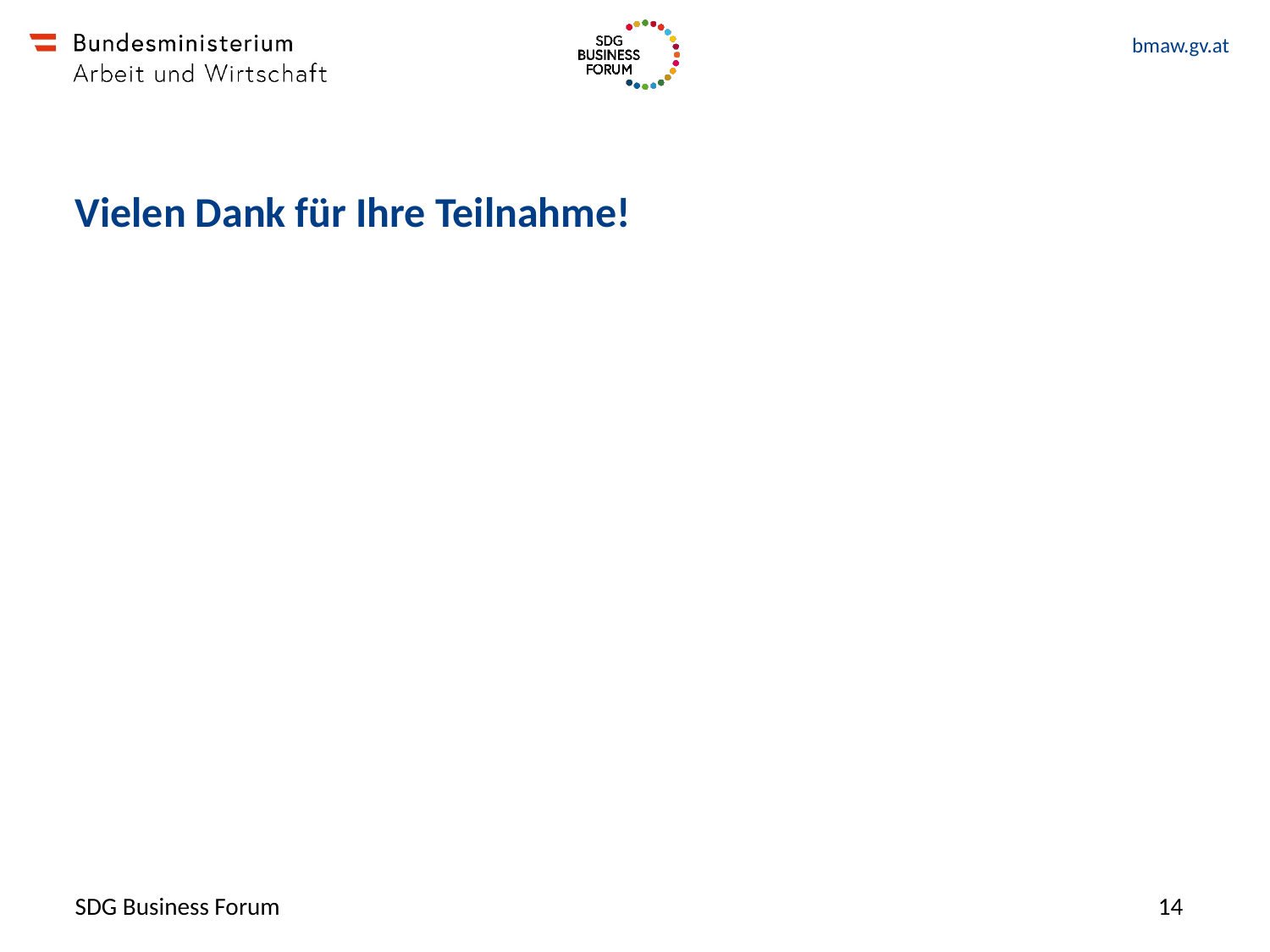

# Vielen Dank für Ihre Teilnahme!
SDG Business Forum
14